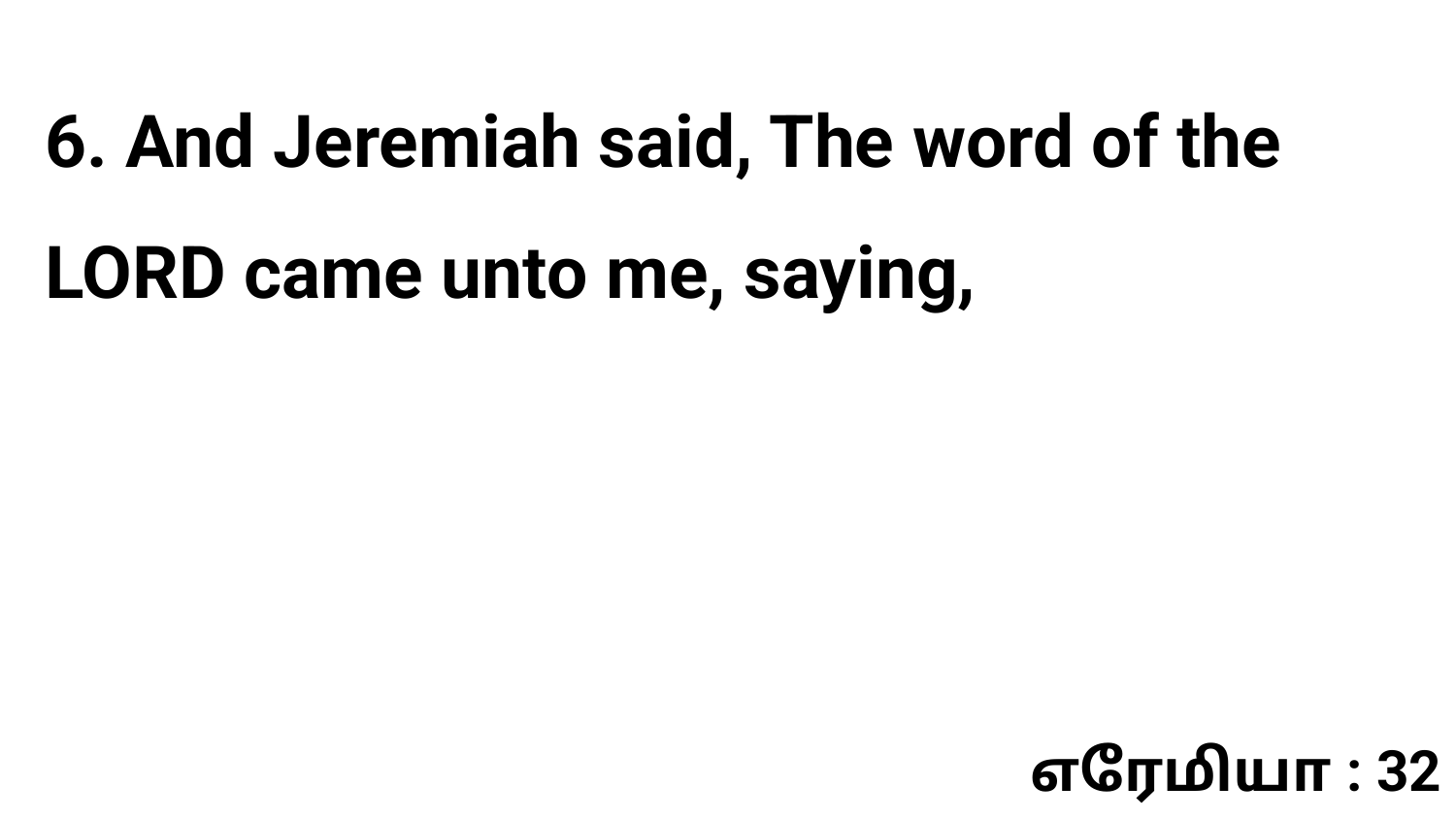

6. And Jeremiah said, The word of the LORD came unto me, saying,
எரேமியா : 32